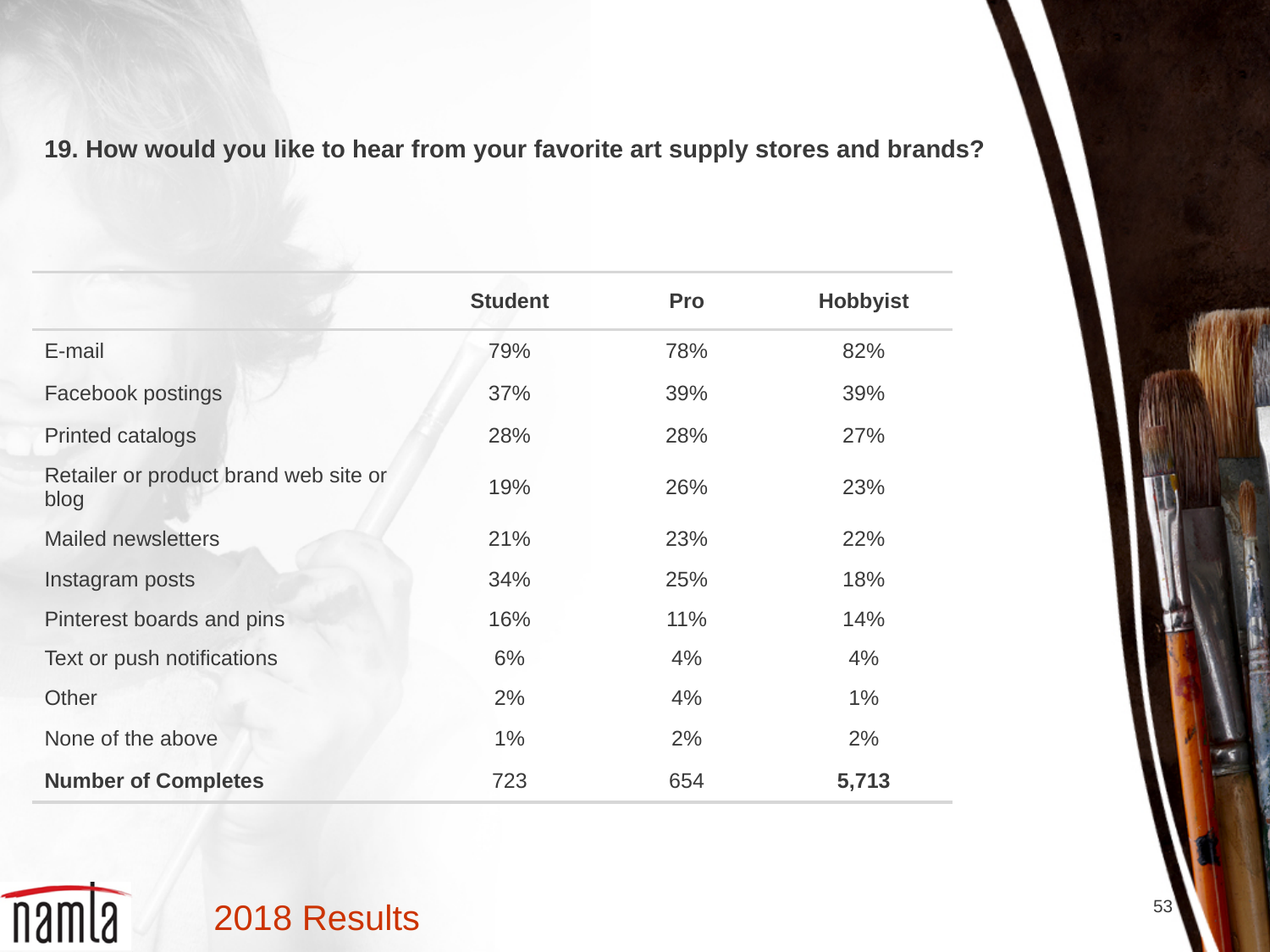

19. How would you like to hear from your favorite art supply stores and brands?
|  | Student | Pro | Hobbyist |
| --- | --- | --- | --- |
| E-mail | 79% | 78% | 82% |
| Facebook postings | 37% | 39% | 39% |
| Printed catalogs | 28% | 28% | 27% |
| Retailer or product brand web site or blog | 19% | 26% | 23% |
| Mailed newsletters | 21% | 23% | 22% |
| Instagram posts | 34% | 25% | 18% |
| Pinterest boards and pins | 16% | 11% | 14% |
| Text or push notifications | 6% | 4% | 4% |
| Other | 2% | 4% | 1% |
| None of the above | 1% | 2% | 2% |
| Number of Completes | 723 | 654 | 5,713 |
53
2018 Results